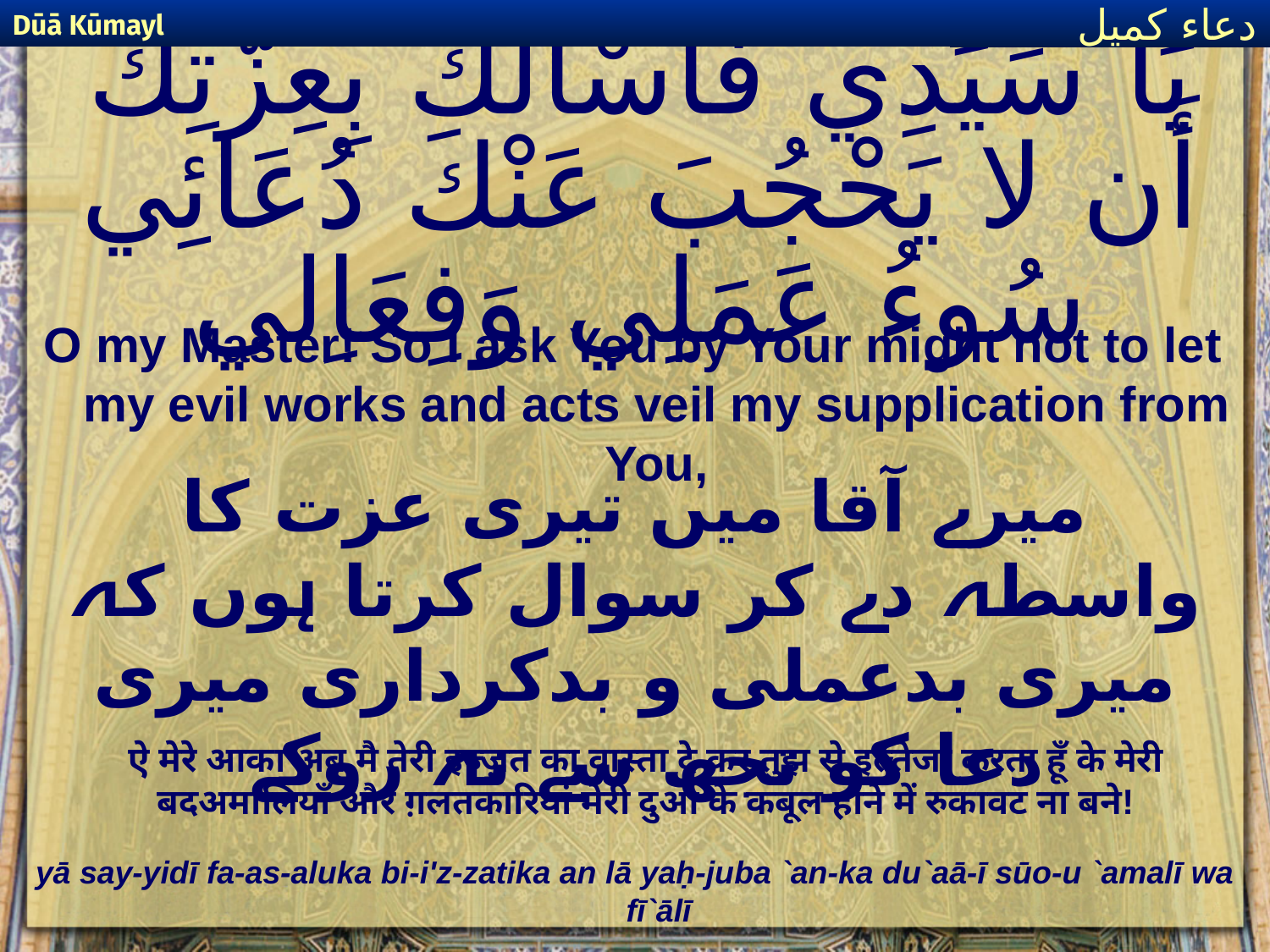

Dūā Kūmayl
دعاء كميل
# يَا سَيِّدِي فَأَسْألُكَ بِعِزَّتِكَ أَن لا يَحْجُبَ عَنْكَ دُعَائِي سُوءُ عَمَلِي وَفِعَاِلي
O my Master! So I ask You by Your might not to let my evil works and acts veil my supplication from You,
میرے آقا میں تیری عزت کا واسطہ دے کر سوال کرتا ہوں کہ میری بدعملی و بدکرداری میری دعا کو تجھ سے نہ روکے
ऐ मेरे आका अब मै तेरी इज्ज़त का वास्ता दे कर तुझ से इल्तेजा करता हूँ के मेरी बदअमालियाँ और ग़लतकारियां मेरी दुआ के कबूल होने में रुकावट ना बने!
yā say-yidī fa-as-aluka bi-i'z-zatika an lā yaḥ-juba `an-ka du`aā-ī sūo-u `amalī wa fī`ālī